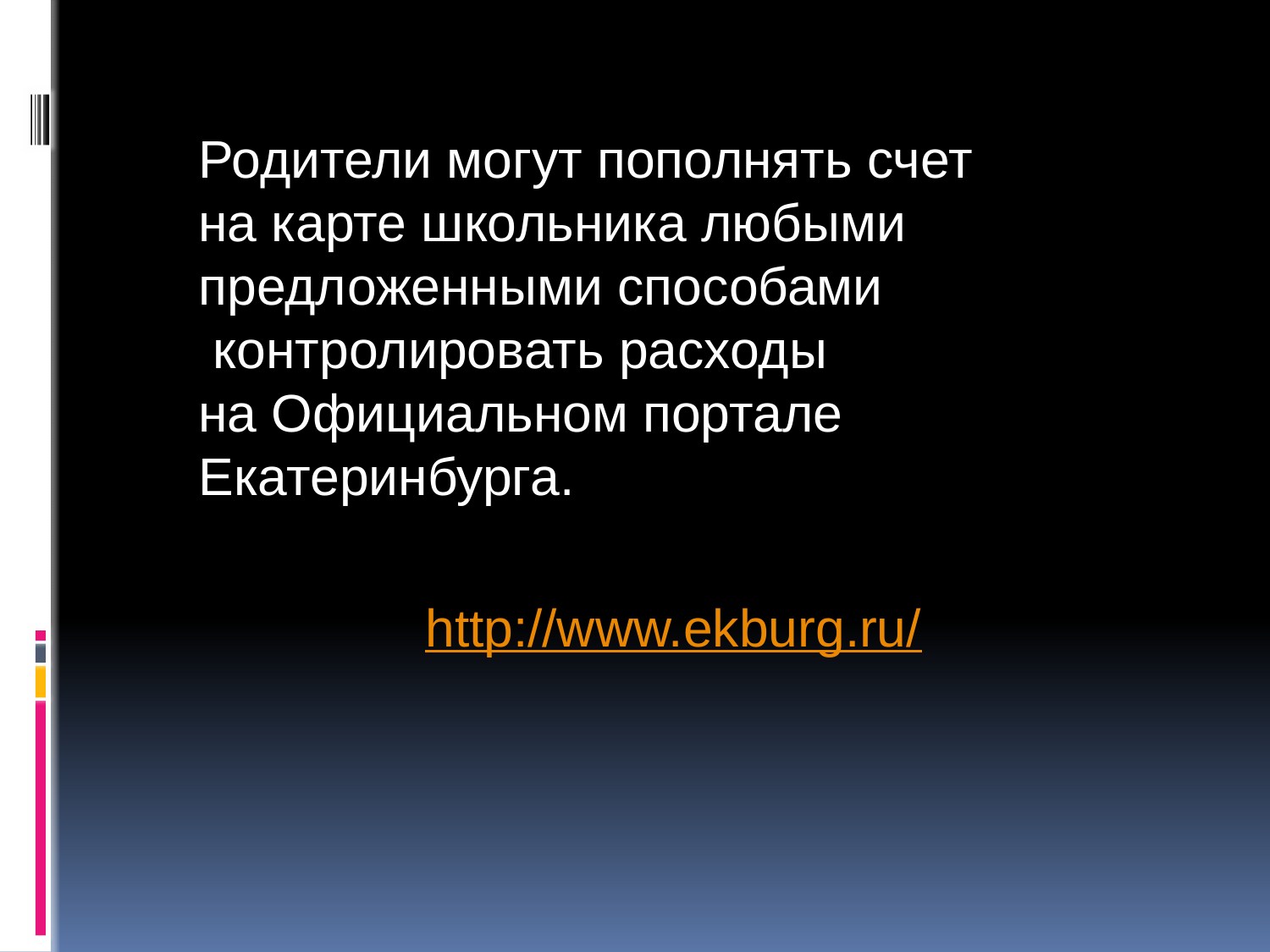

Родители могут пополнять счет на карте школьника любыми предложенными способами  контролировать расходы на Официальном портале Екатеринбурга.

http://www.ekburg.ru/